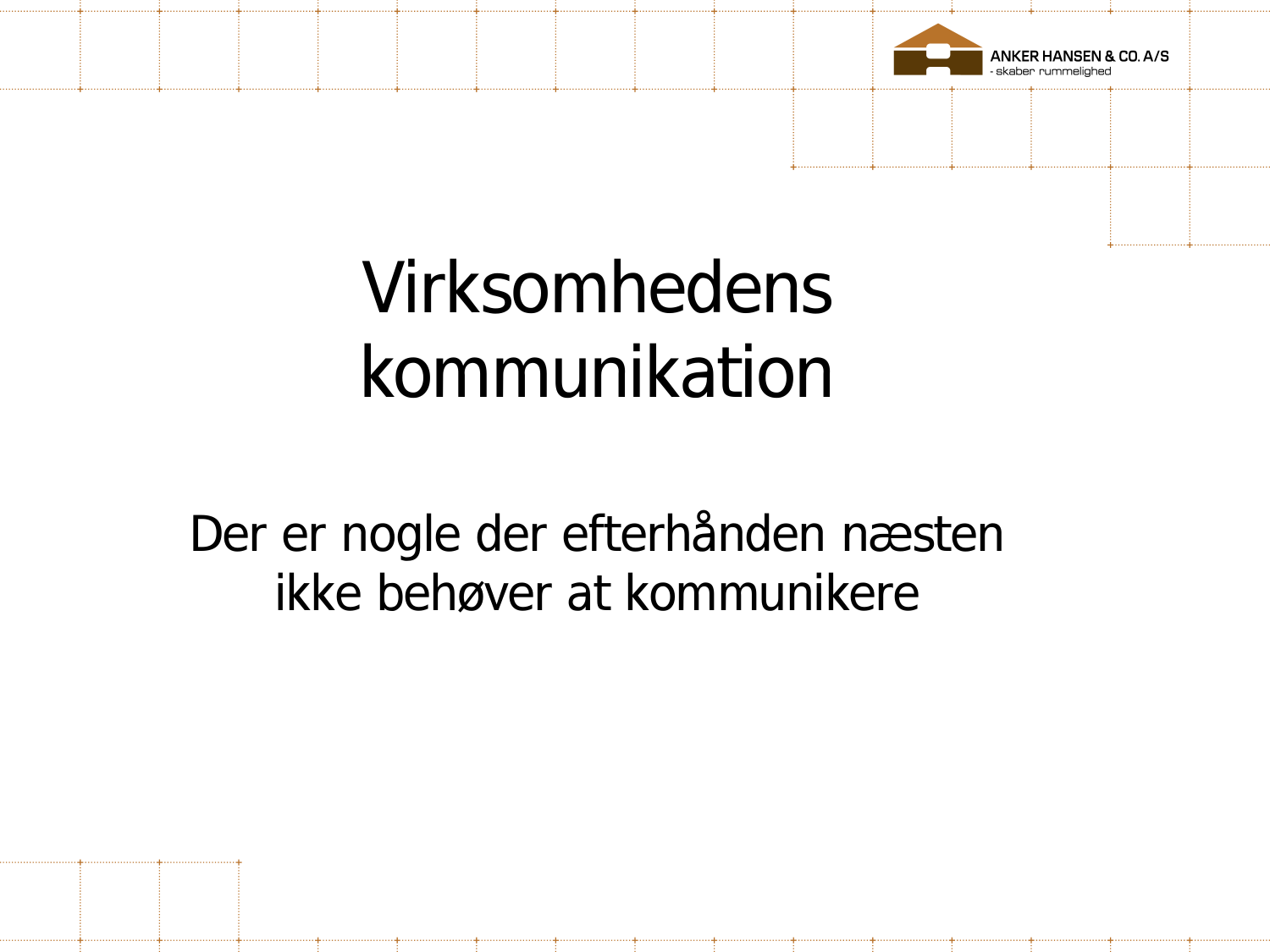

# Virksomhedens kommunikation
Der er nogle der efterhånden næsten ikke behøver at kommunikere